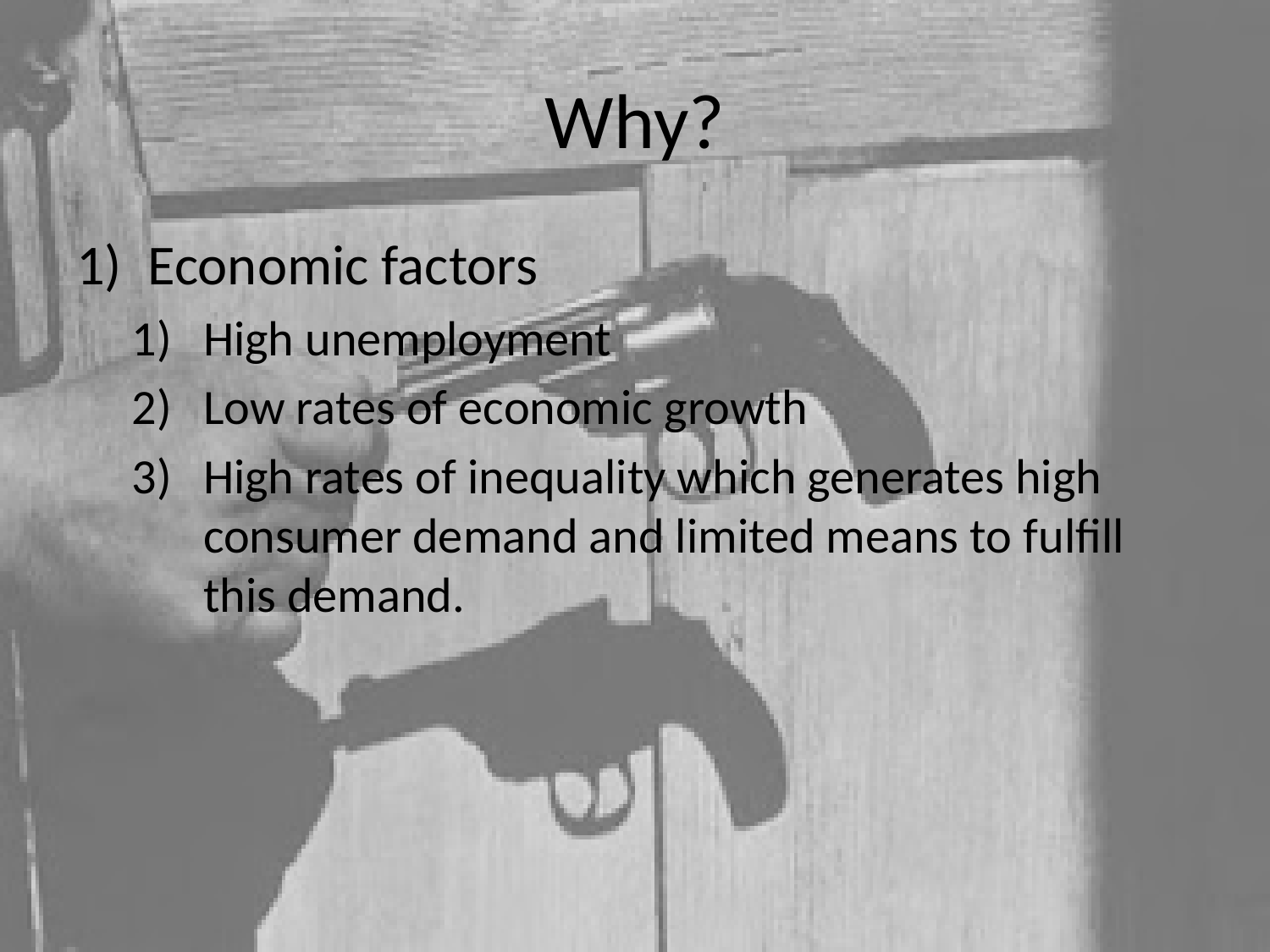

# Why?
Economic factors
High unemployment
Low rates of economic growth
High rates of inequality which generates high consumer demand and limited means to fulfill this demand.